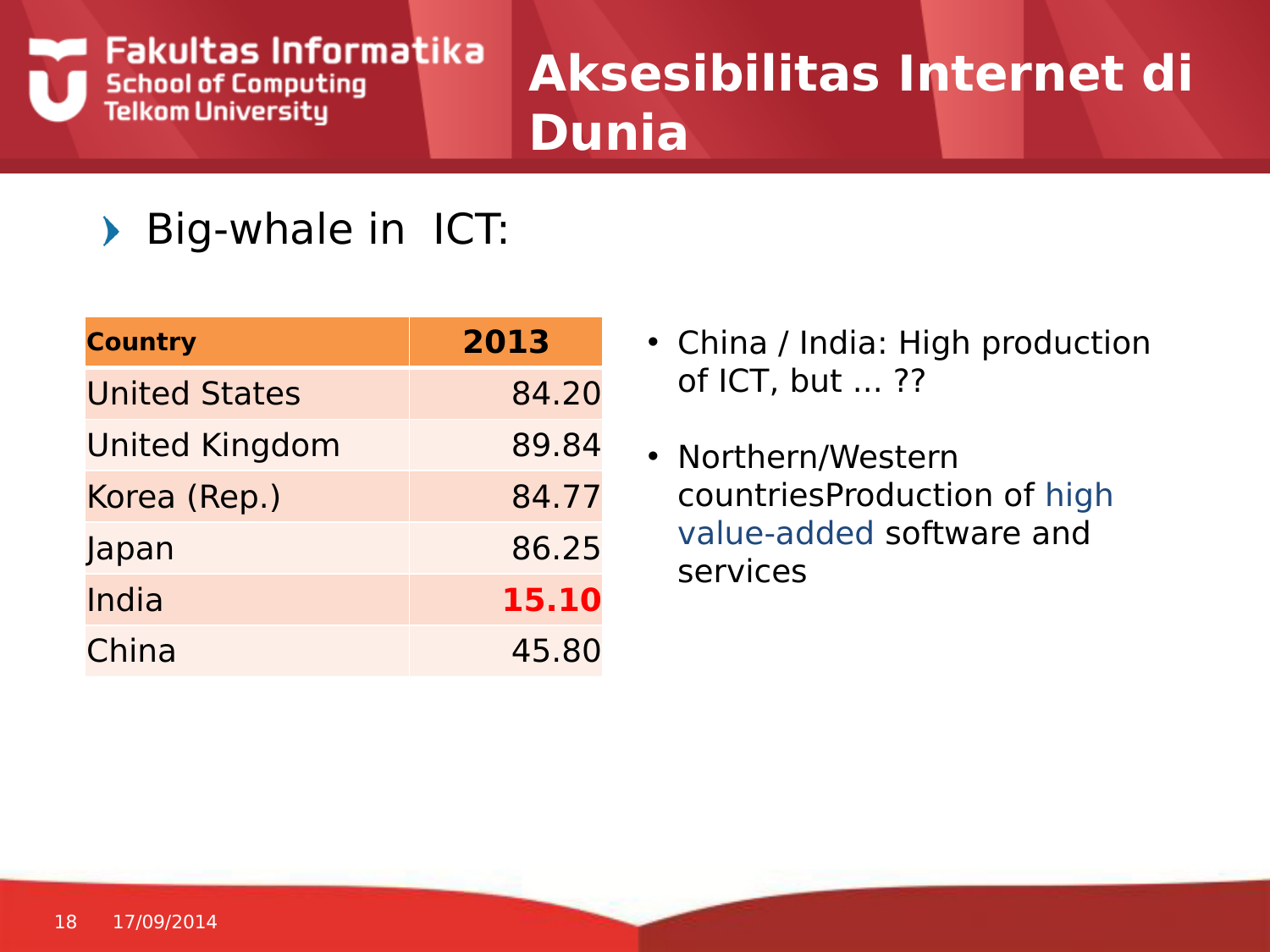

# Aksesibilitas Internet di Dunia
Big-whale in  ICT:
| Country | 2013 |
| --- | --- |
| United States | 84.20 |
| United Kingdom | 89.84 |
| Korea (Rep.) | 84.77 |
| Japan | 86.25 |
| India | 15.10 |
| China | 45.80 |
China / India: High production of ICT, but ... ??

Northern/Western countriesProduction of high value-added software and services

18
17/09/2014